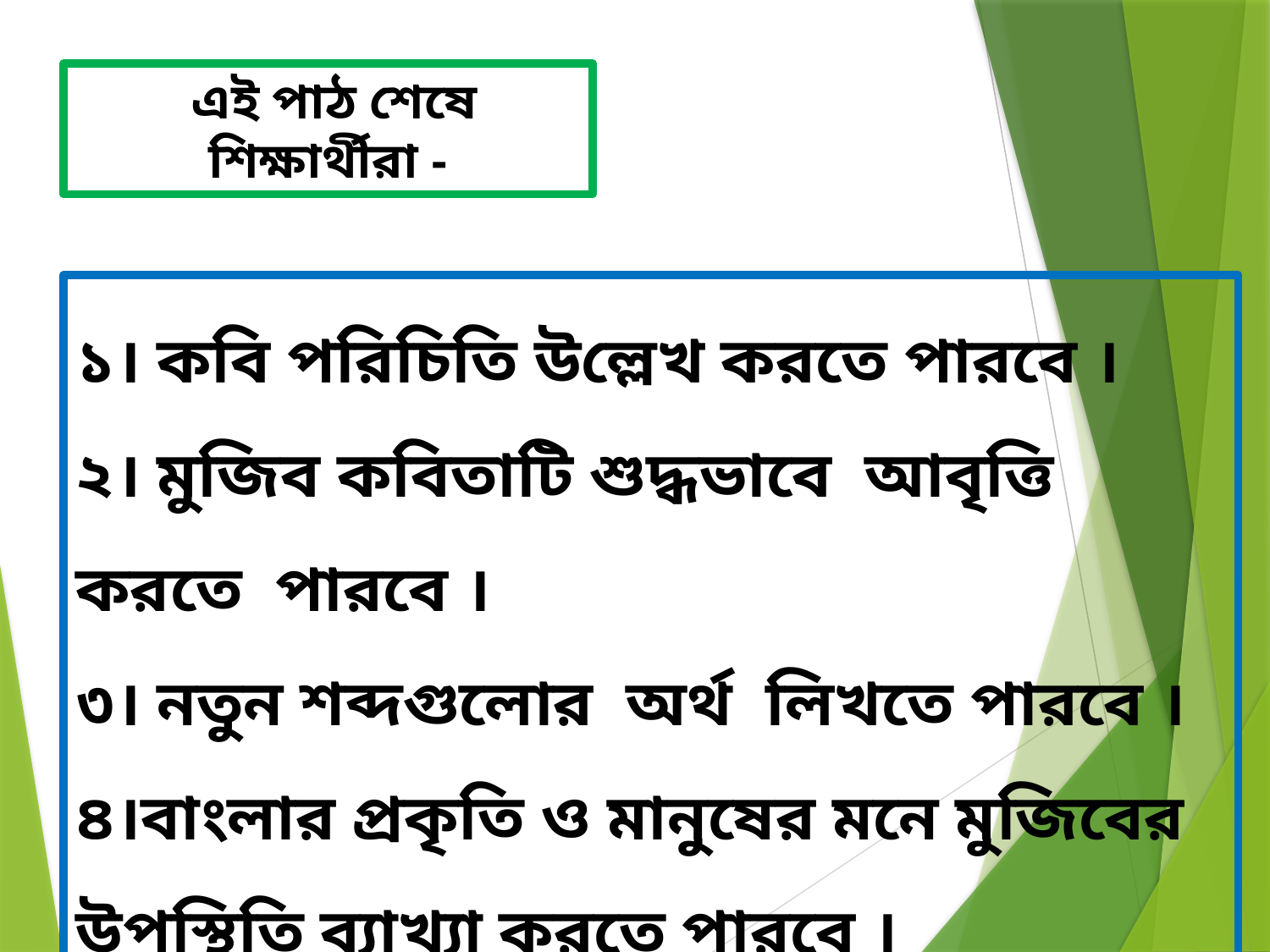

এই পাঠ শেষে শিক্ষার্থীরা -
১। কবি পরিচিতি উল্লেখ করতে পারবে ।
২। মুজিব কবিতাটি শুদ্ধভাবে  আবৃত্তি  করতে  পারবে ।
৩। নতুন শব্দগুলোর  অর্থ  লিখতে পারবে ।
৪।বাংলার প্রকৃতি ও মানুষের মনে মুজিবের  উপস্থিতি ব্যাখ্যা করতে পারবে ।